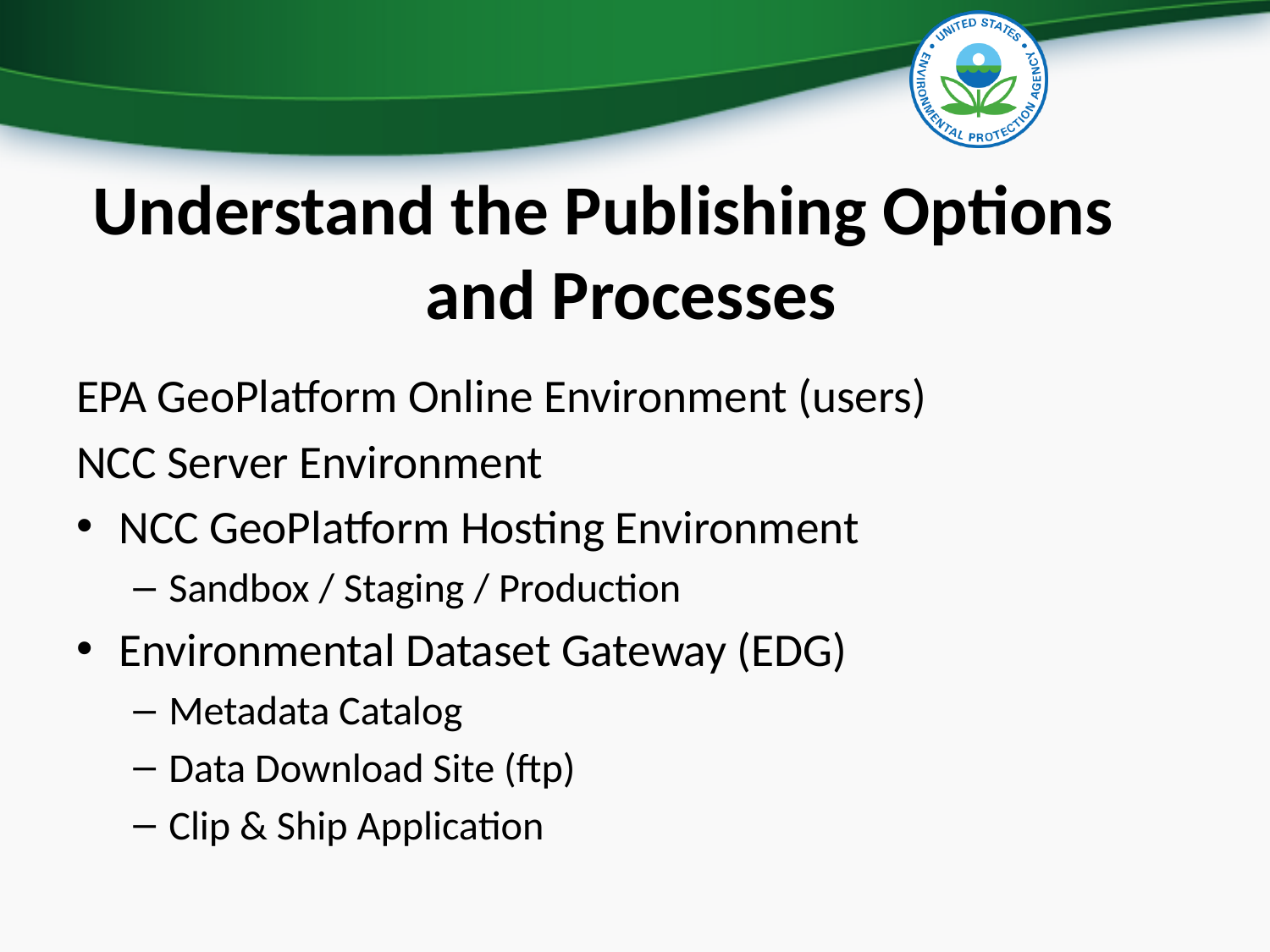

# Understand the Publishing Options and Processes
EPA GeoPlatform Online Environment (users)
NCC Server Environment
NCC GeoPlatform Hosting Environment
Sandbox / Staging / Production
Environmental Dataset Gateway (EDG)
Metadata Catalog
Data Download Site (ftp)
Clip & Ship Application